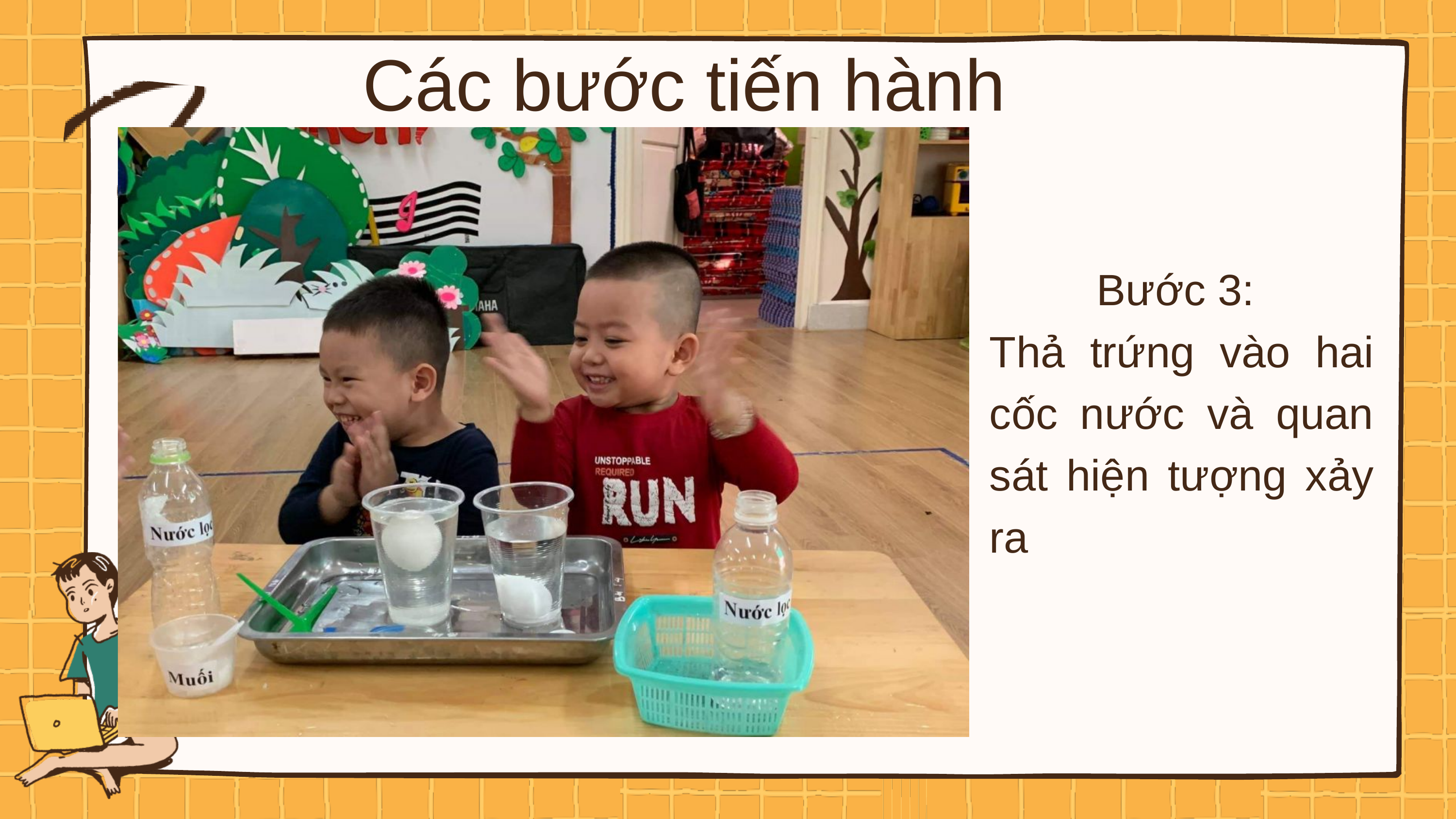

Các bước tiến hành

Bước 3:
Thả trứng vào hai cốc nước và quan sát hiện tượng xảy ra